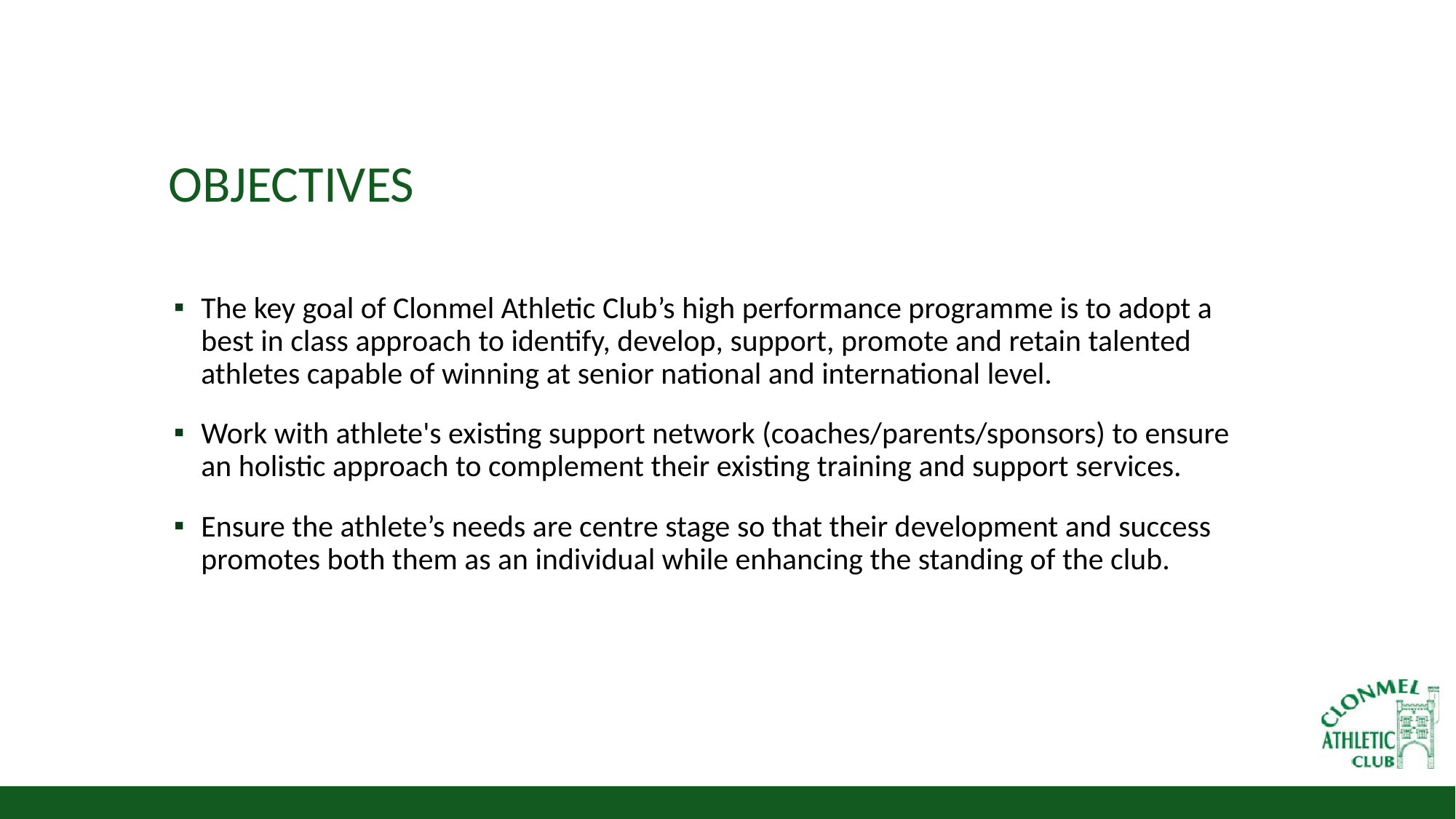

# Objectives
The key goal of Clonmel Athletic Club’s high performance programme is to adopt a best in class approach to identify, develop, support, promote and retain talented athletes capable of winning at senior national and international level.
Work with athlete's existing support network (coaches/parents/sponsors) to ensure an holistic approach to complement their existing training and support services.
Ensure the athlete’s needs are centre stage so that their development and success promotes both them as an individual while enhancing the standing of the club.